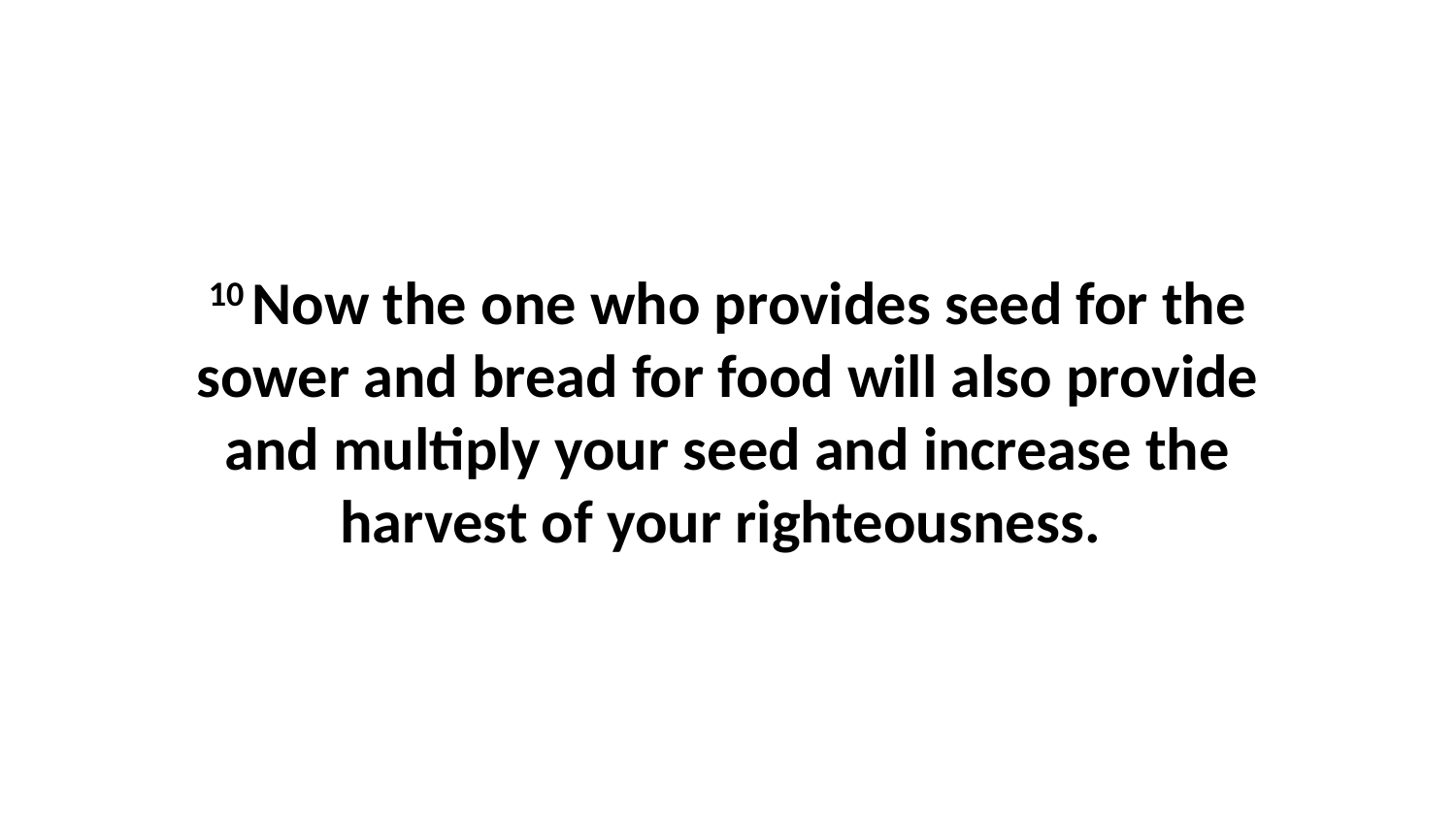

10 Now the one who provides seed for the sower and bread for food will also provide and multiply your seed and increase the harvest of your righteousness.